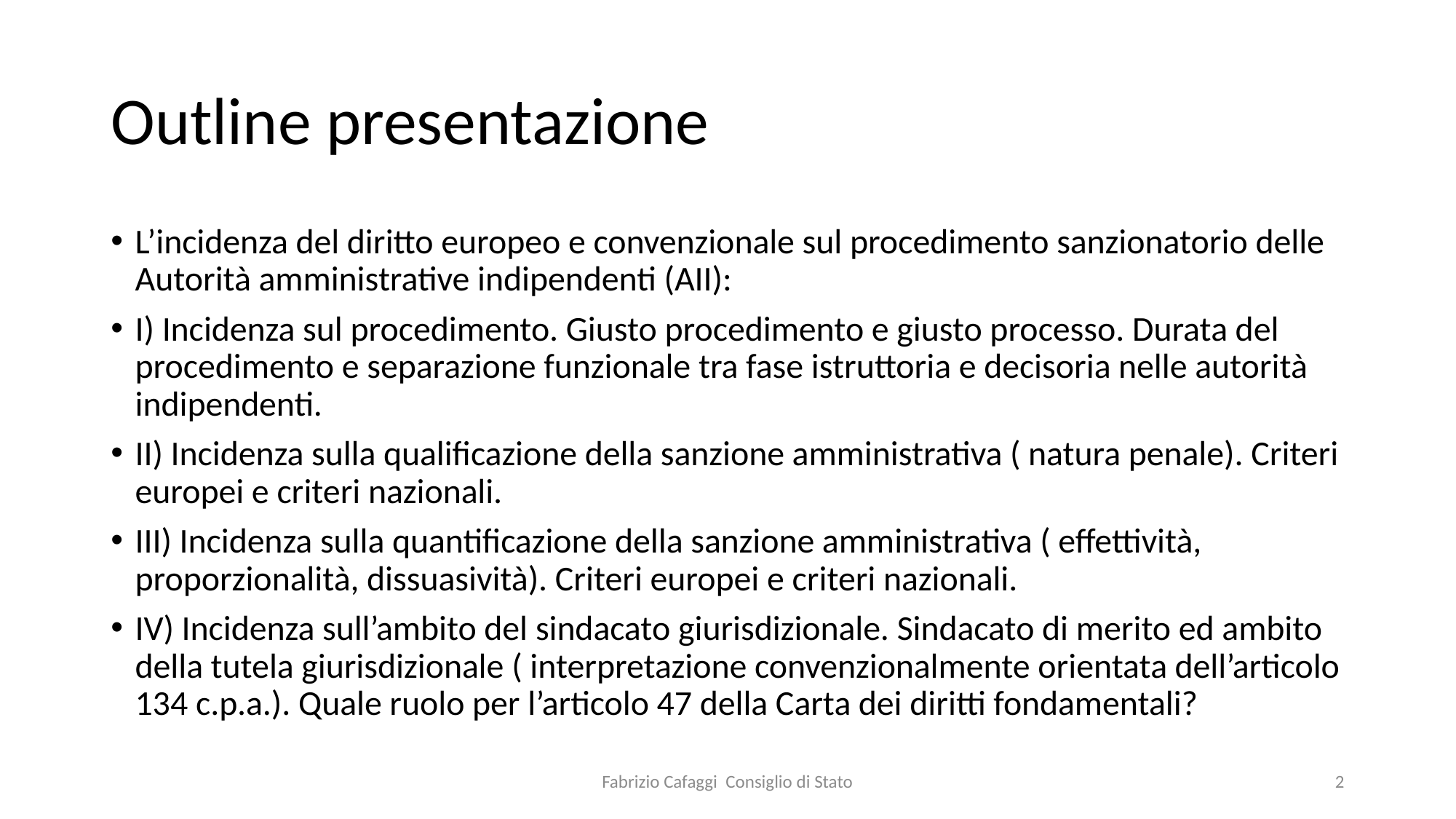

# Outline presentazione
L’incidenza del diritto europeo e convenzionale sul procedimento sanzionatorio delle Autorità amministrative indipendenti (AII):
I) Incidenza sul procedimento. Giusto procedimento e giusto processo. Durata del procedimento e separazione funzionale tra fase istruttoria e decisoria nelle autorità indipendenti.
II) Incidenza sulla qualificazione della sanzione amministrativa ( natura penale). Criteri europei e criteri nazionali.
III) Incidenza sulla quantificazione della sanzione amministrativa ( effettività, proporzionalità, dissuasività). Criteri europei e criteri nazionali.
IV) Incidenza sull’ambito del sindacato giurisdizionale. Sindacato di merito ed ambito della tutela giurisdizionale ( interpretazione convenzionalmente orientata dell’articolo 134 c.p.a.). Quale ruolo per l’articolo 47 della Carta dei diritti fondamentali?
Fabrizio Cafaggi  Consiglio di Stato
2